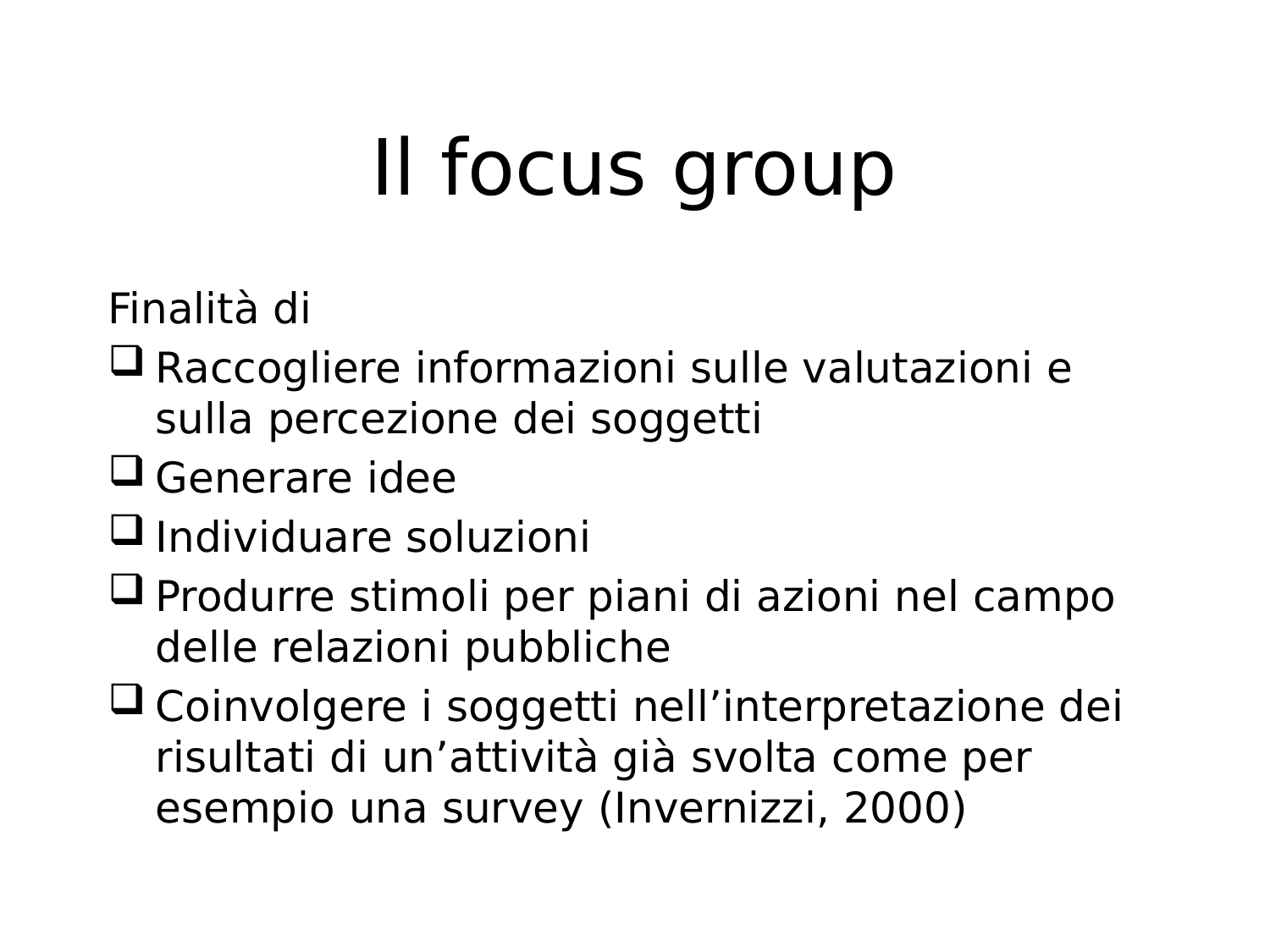

# Il focus group
Finalità di
Raccogliere informazioni sulle valutazioni e sulla percezione dei soggetti
Generare idee
Individuare soluzioni
Produrre stimoli per piani di azioni nel campo delle relazioni pubbliche
Coinvolgere i soggetti nell’interpretazione dei risultati di un’attività già svolta come per esempio una survey (Invernizzi, 2000)